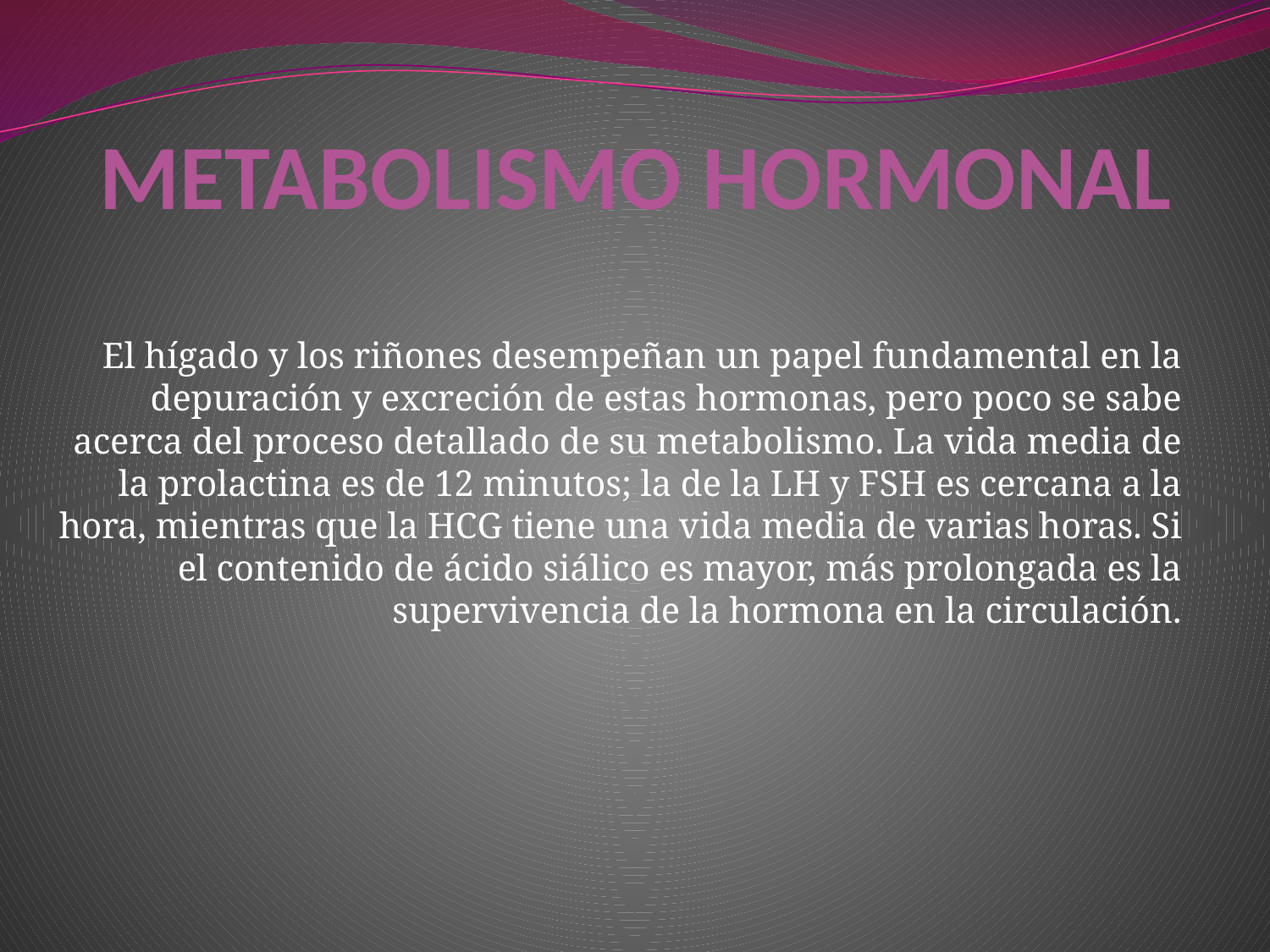

# METABOLISMO HORMONAL
El hígado y los riñones desempeñan un papel fundamental en la depuración y excreción de estas hormonas, pero poco se sabe acerca del proceso detallado de su metabolismo. La vida media de la prolactina es de 12 minutos; la de la LH y FSH es cercana a la hora, mientras que la HCG tiene una vida media de varias horas. Si el contenido de ácido siálico es mayor, más prolongada es la supervivencia de la hormona en la circulación.